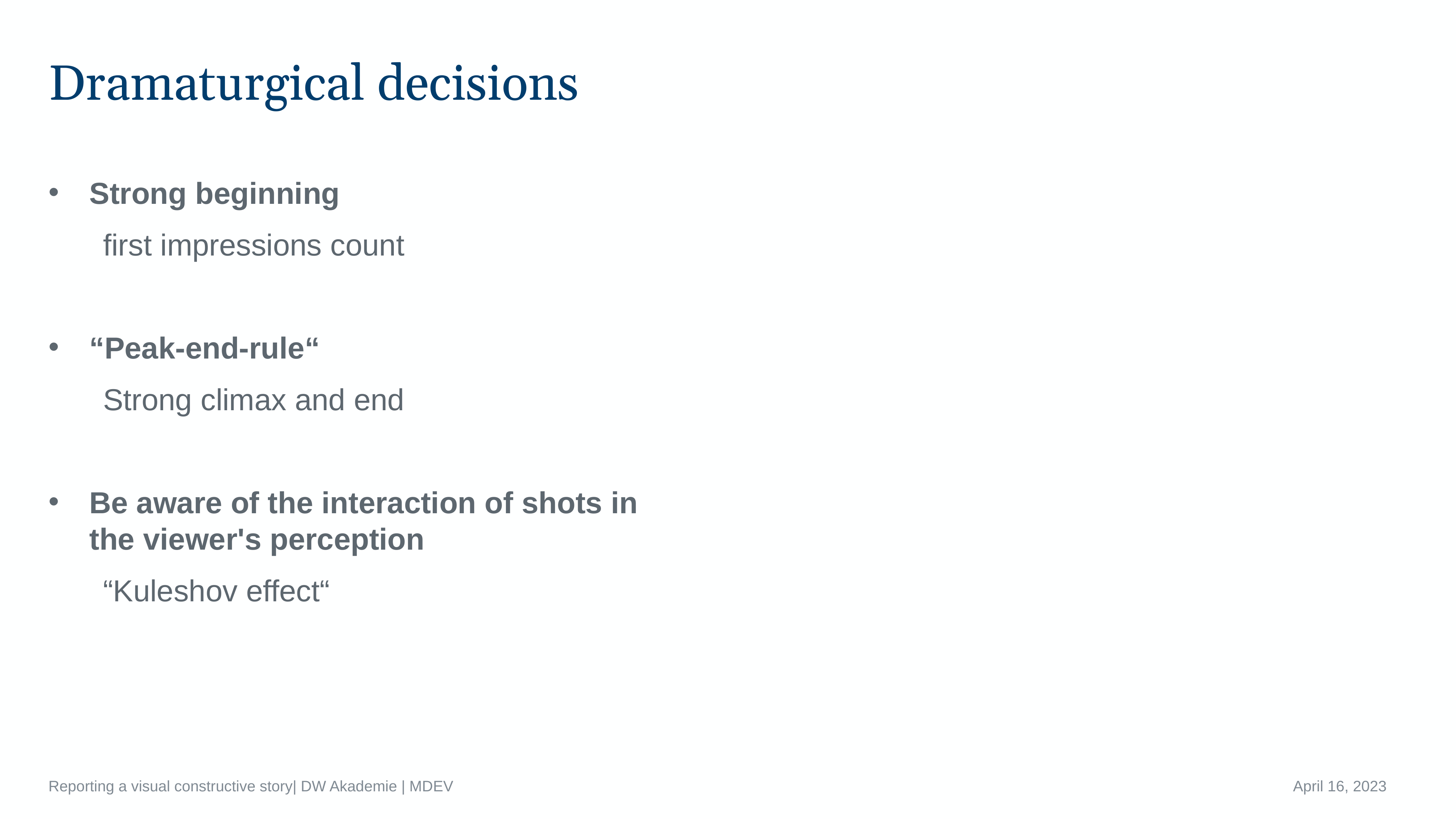

# Dramaturgical decisions
Strong beginning
	first impressions count

“Peak-end-rule“
	Strong climax and end

Be aware of the interaction of shots in the viewer's perception
	“Kuleshov effect“
Reporting a visual constructive story| DW Akademie | MDEV
April 16, 2023